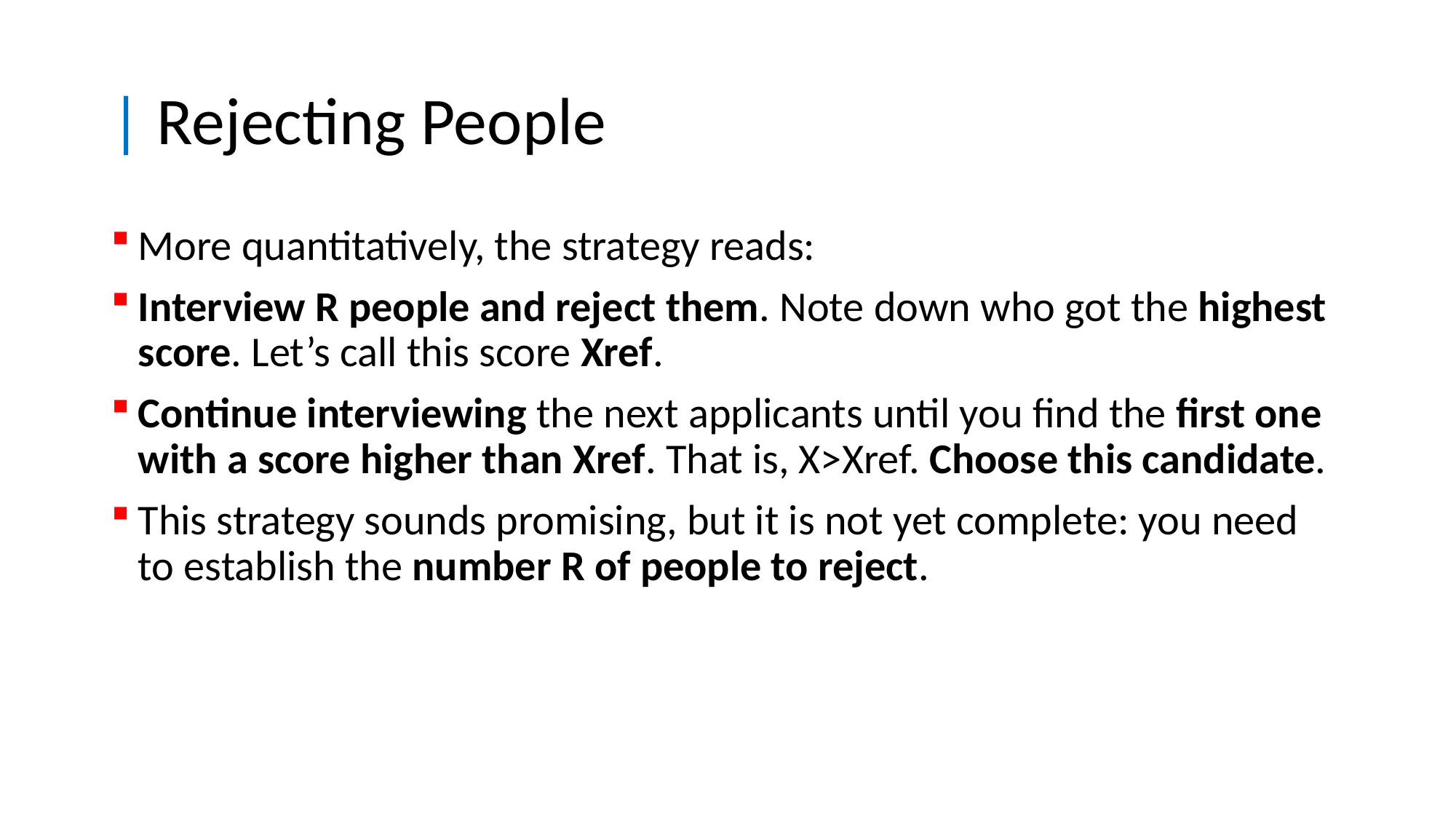

# | Rejecting People
More quantitatively, the strategy reads:
Interview R people and reject them. Note down who got the highest score. Let’s call this score Xref.
Continue interviewing the next applicants until you find the first one with a score higher than Xref. That is, X>Xref. Choose this candidate.
This strategy sounds promising, but it is not yet complete: you need to establish the number R of people to reject.